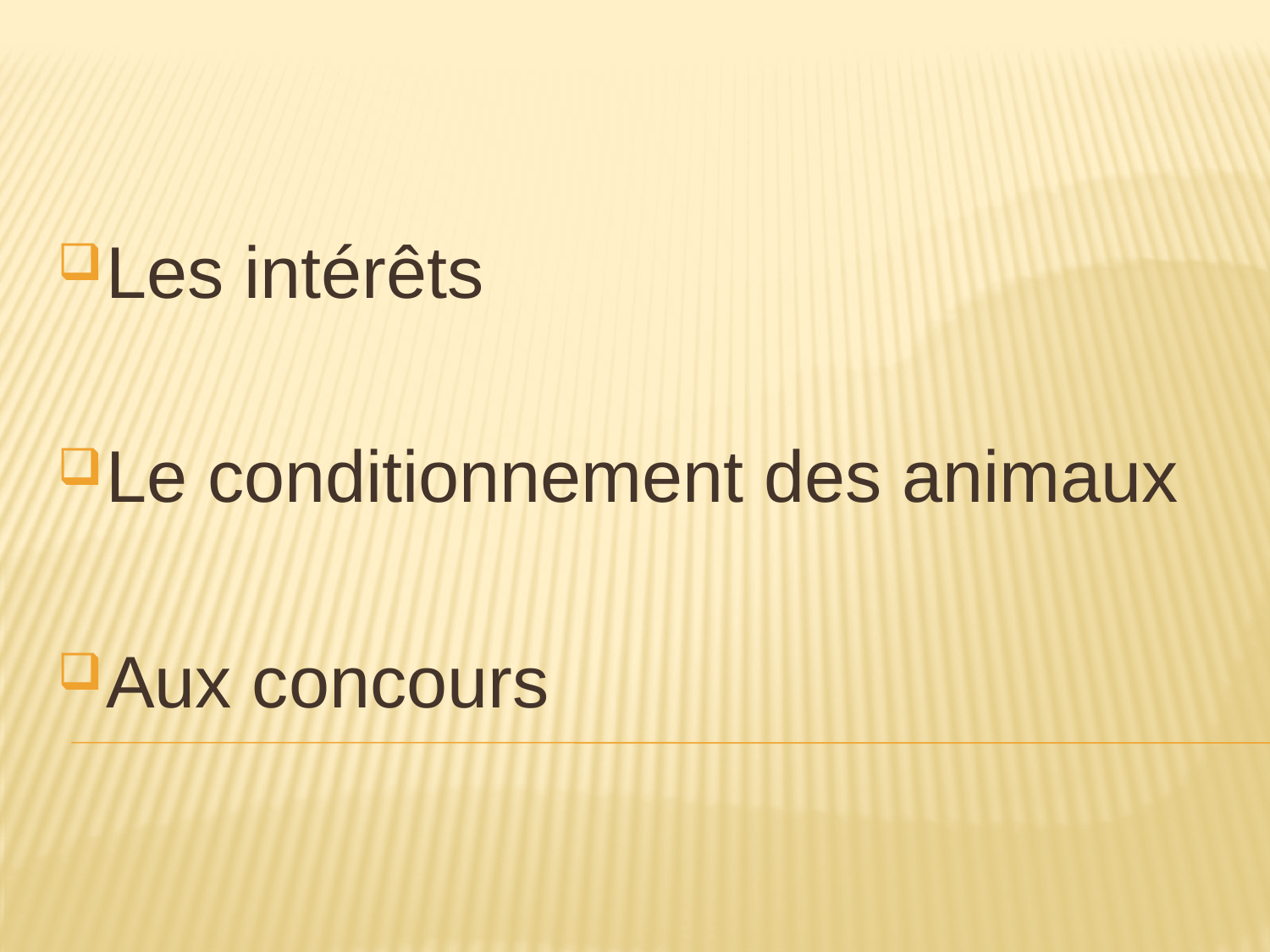

Les intérêts

 Le conditionnement des animaux

 Aux concours